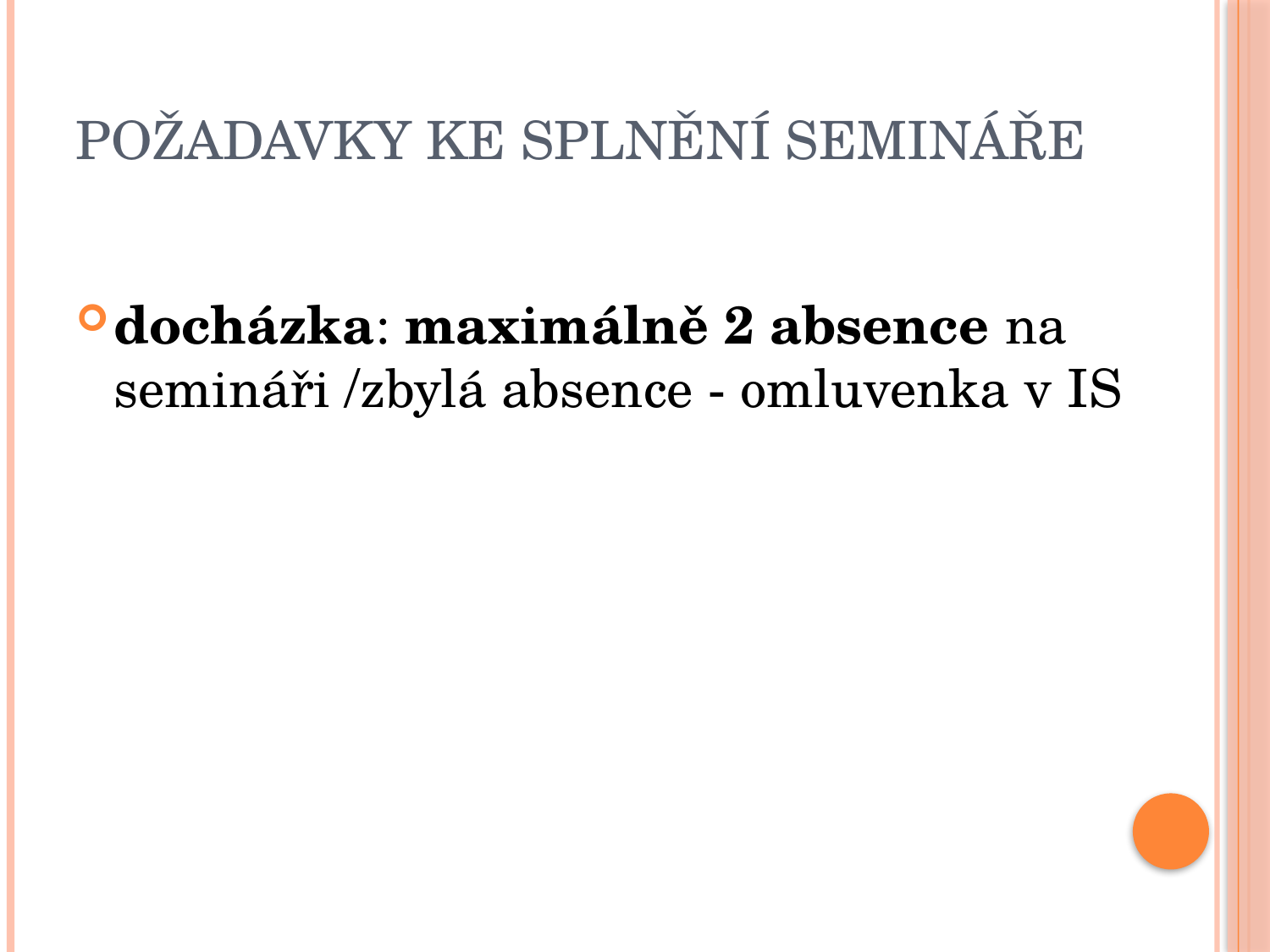

# POŽADAVKY KE SPLNĚNÍ SEMINÁŘE

docházka: maximálně 2 absence na semináři /zbylá absence - omluvenka v IS